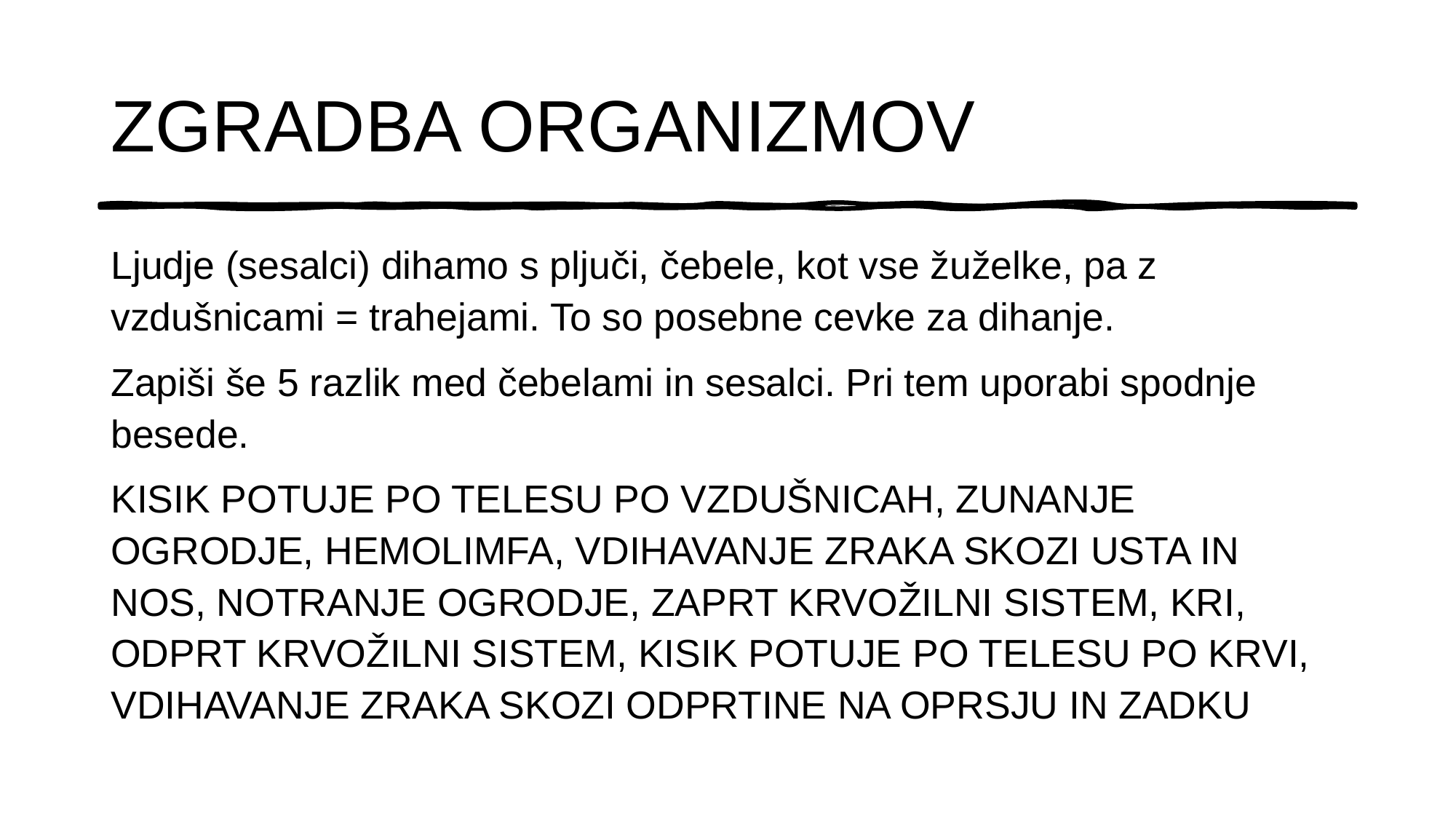

# ZGRADBA ORGANIZMOV
Ljudje (sesalci) dihamo s pljuči, čebele, kot vse žuželke, pa z vzdušnicami = trahejami. To so posebne cevke za dihanje.
Zapiši še 5 razlik med čebelami in sesalci. Pri tem uporabi spodnje besede.
KISIK POTUJE PO TELESU PO VZDUŠNICAH, ZUNANJE OGRODJE, HEMOLIMFA, VDIHAVANJE ZRAKA SKOZI USTA IN NOS, NOTRANJE OGRODJE, ZAPRT KRVOŽILNI SISTEM, KRI, ODPRT KRVOŽILNI SISTEM, KISIK POTUJE PO TELESU PO KRVI, VDIHAVANJE ZRAKA SKOZI ODPRTINE NA OPRSJU IN ZADKU